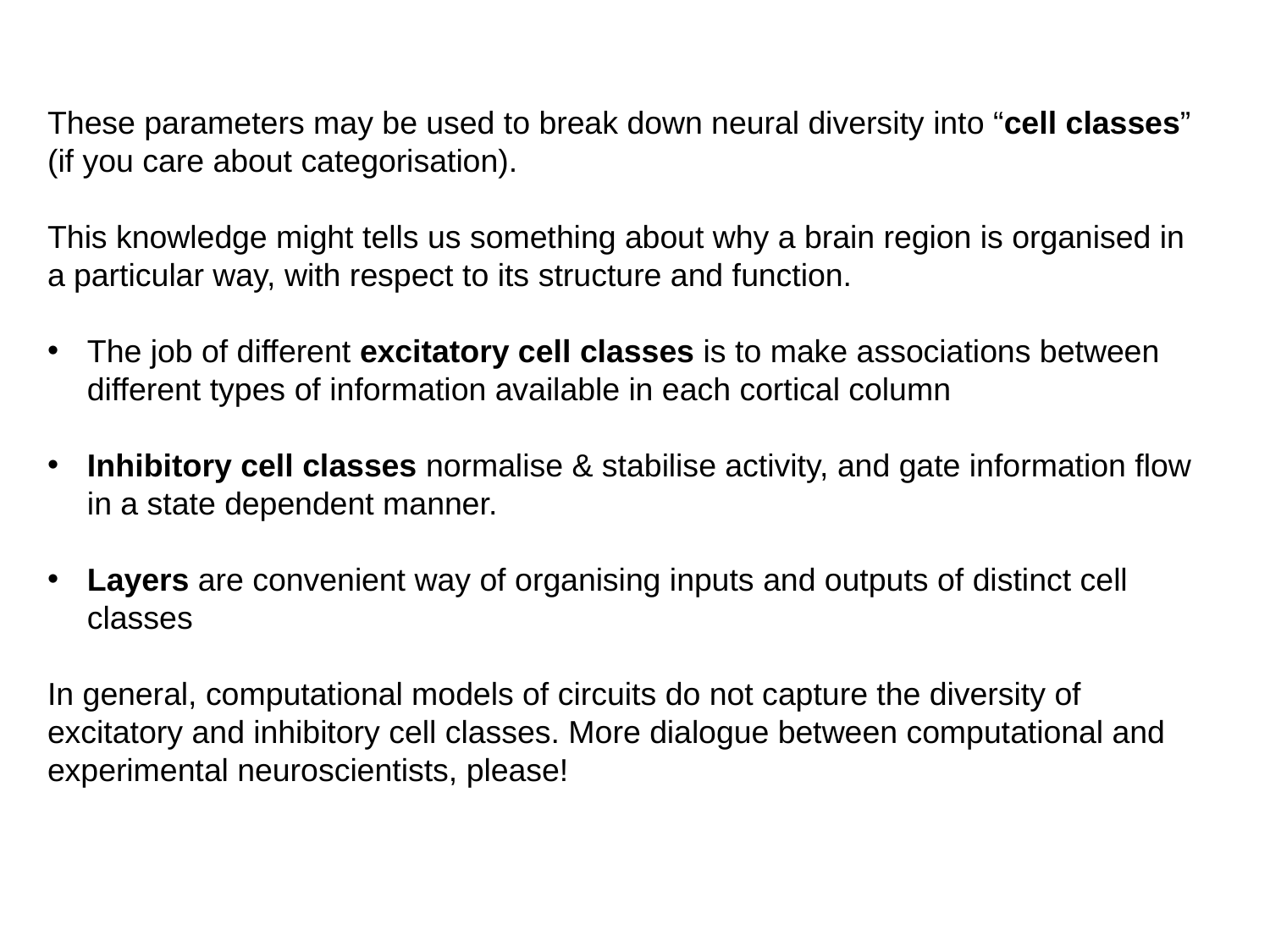

These parameters may be used to break down neural diversity into “cell classes” (if you care about categorisation).

This knowledge might tells us something about why a brain region is organised in a particular way, with respect to its structure and function.

The job of different excitatory cell classes is to make associations between different types of information available in each cortical column

Inhibitory cell classes normalise & stabilise activity, and gate information flow in a state dependent manner.

Layers are convenient way of organising inputs and outputs of distinct cell classes

In general, computational models of circuits do not capture the diversity of excitatory and inhibitory cell classes. More dialogue between computational and experimental neuroscientists, please!